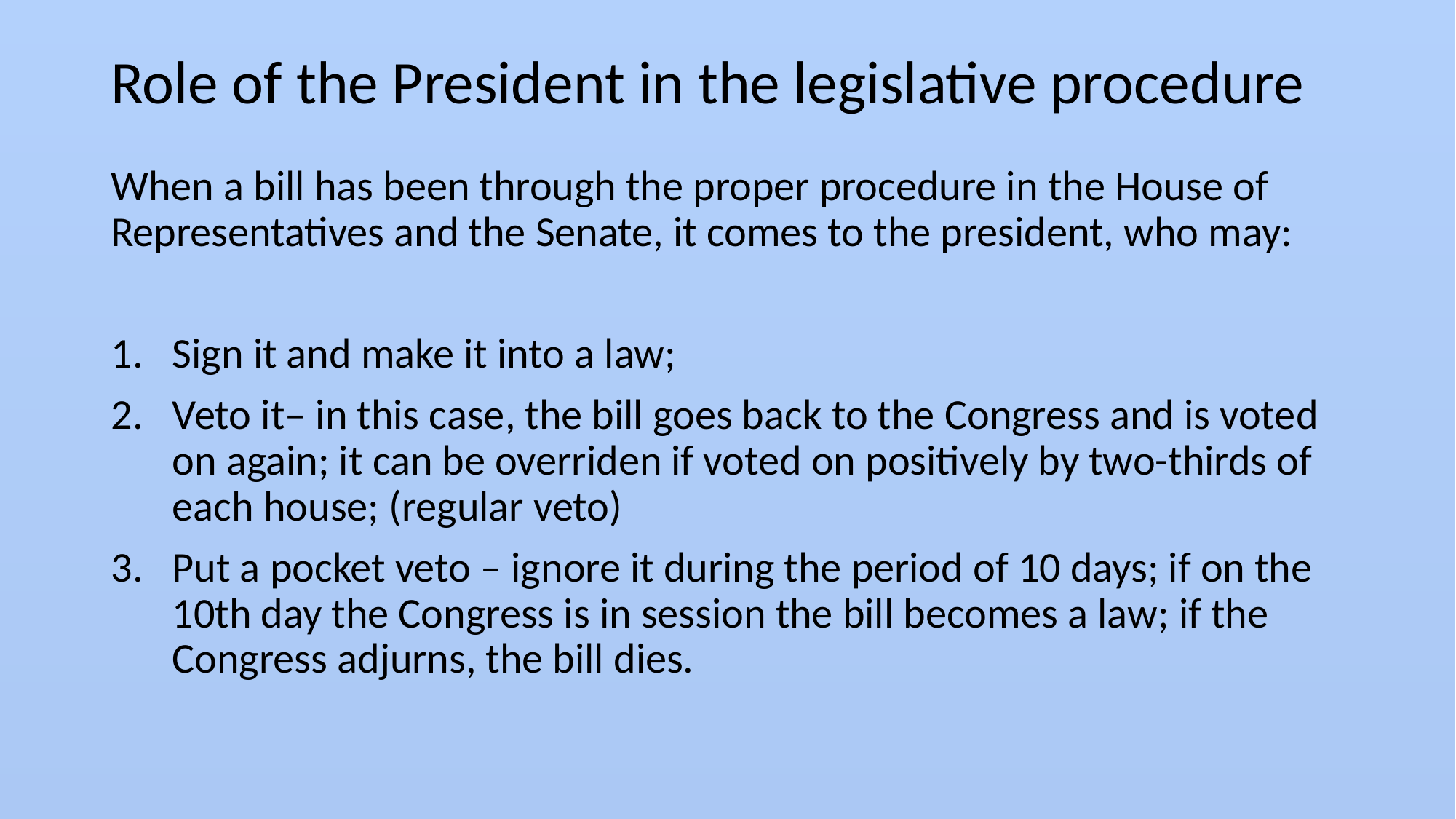

# Role of the President in the legislative procedure
When a bill has been through the proper procedure in the House of Representatives and the Senate, it comes to the president, who may:

Sign it and make it into a law;
Veto it– in this case, the bill goes back to the Congress and is voted on again; it can be overriden if voted on positively by two-thirds of each house; (regular veto)
Put a pocket veto – ignore it during the period of 10 days; if on the 10th day the Congress is in session the bill becomes a law; if the Congress adjurns, the bill dies.